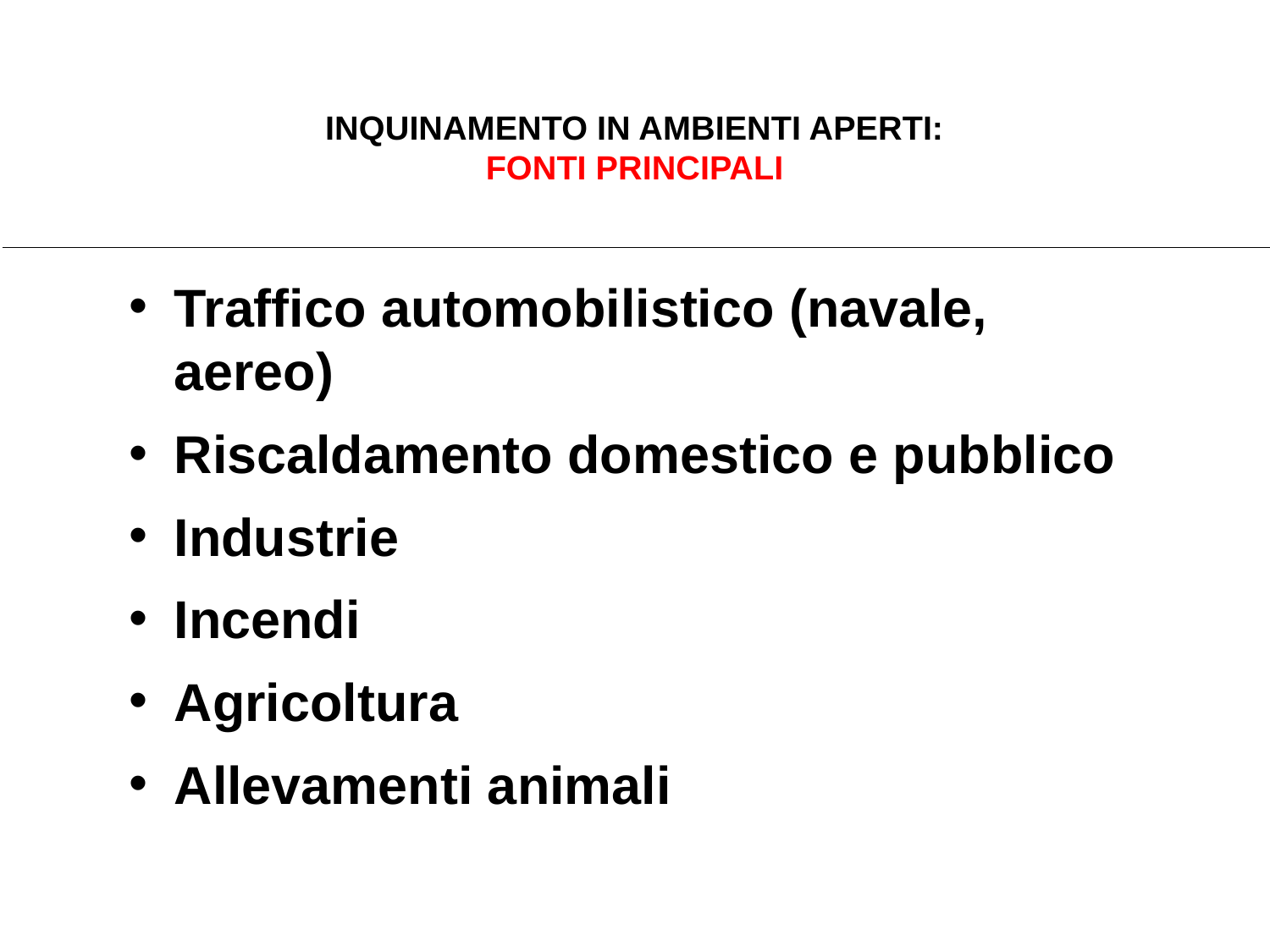

# INQUINAMENTO IN AMBIENTI APERTI: FONTI PRINCIPALI
Traffico automobilistico (navale, aereo)
Riscaldamento domestico e pubblico
Industrie
Incendi
Agricoltura
Allevamenti animali